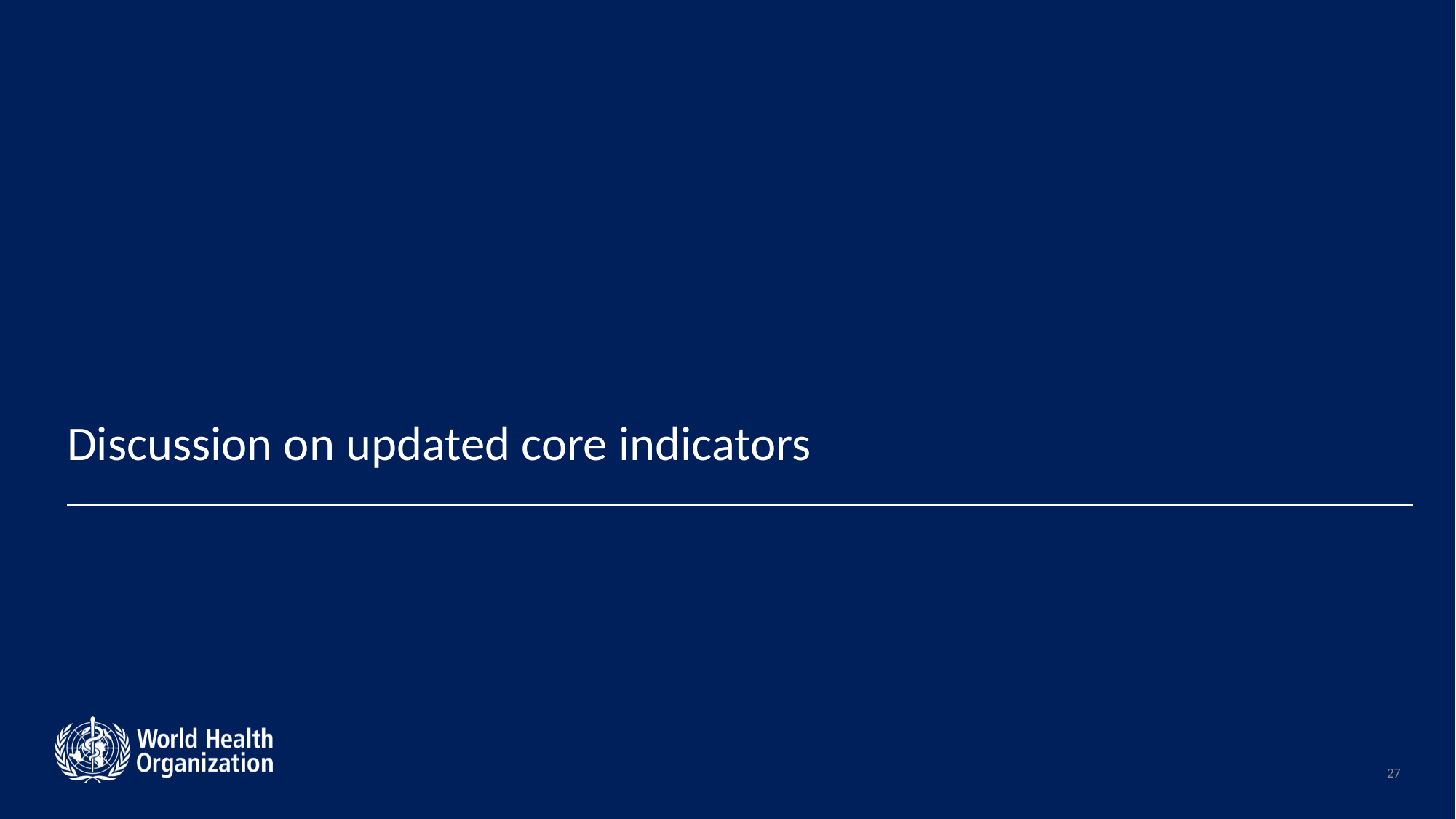

# Discussion on updated core indicators
27